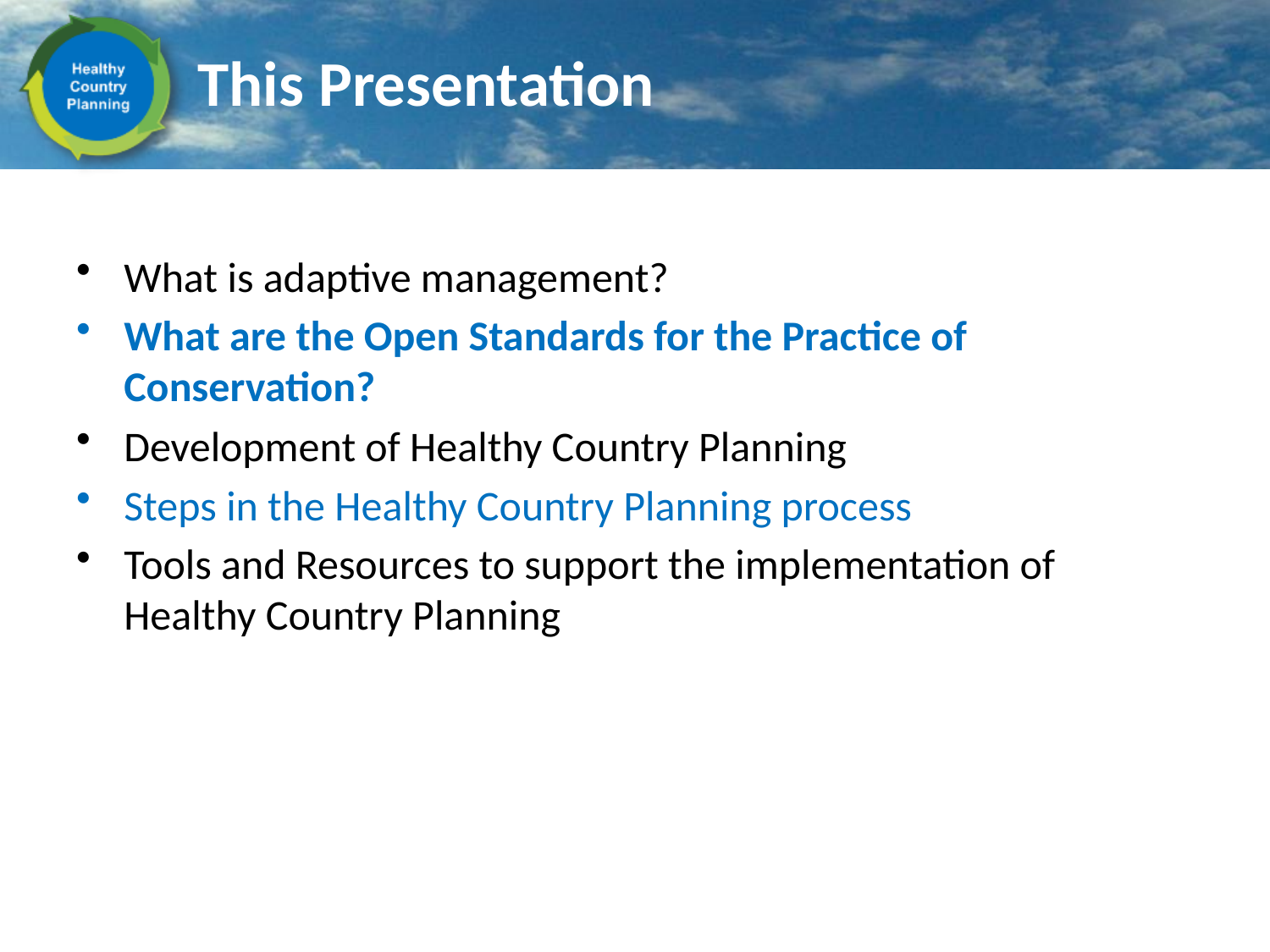

# This Presentation
What is adaptive management?
What are the Open Standards for the Practice of Conservation?
Development of Healthy Country Planning
Steps in the Healthy Country Planning process
Tools and Resources to support the implementation of Healthy Country Planning